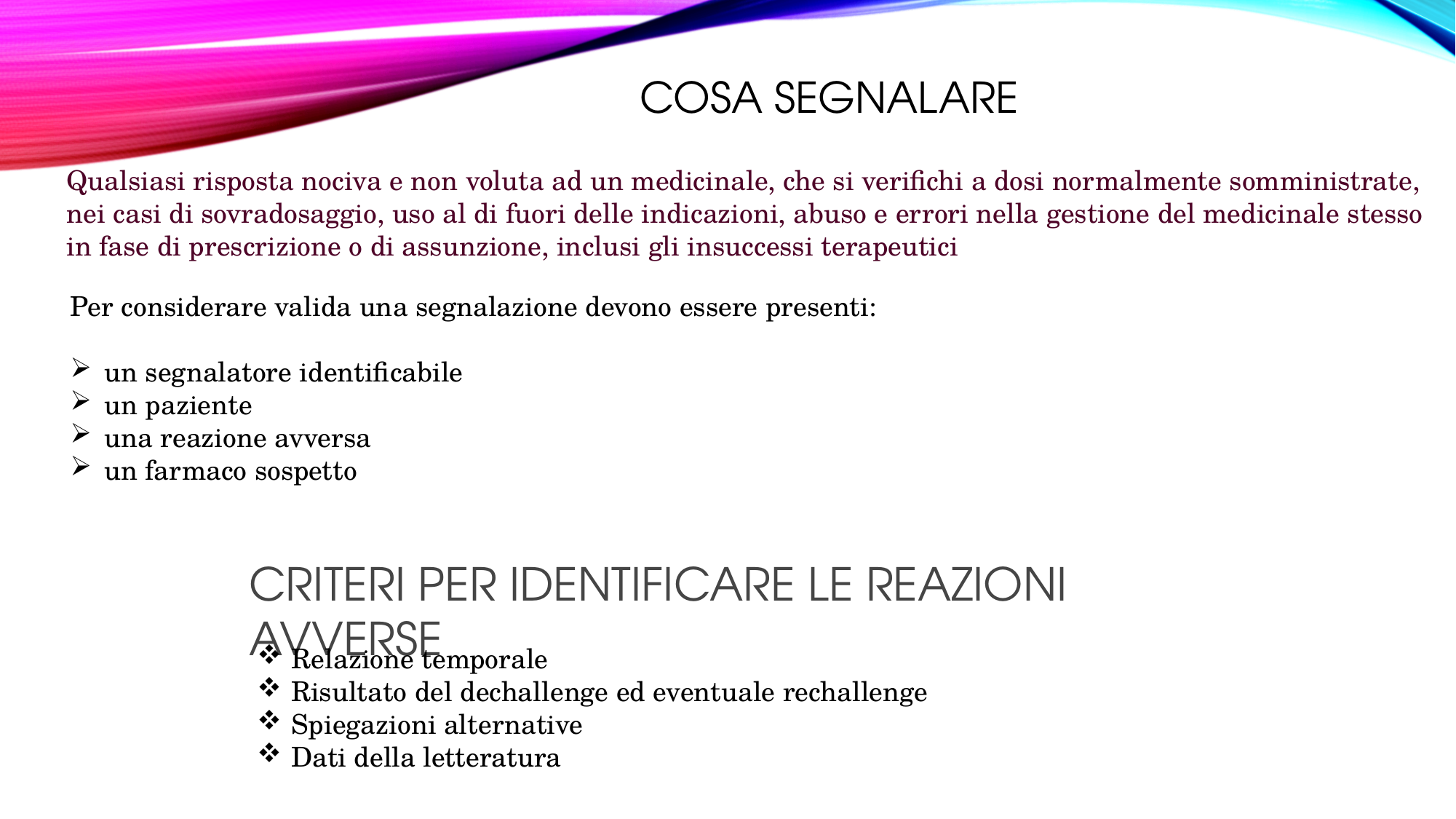

# COSA SEGNALARE
Qualsiasi risposta nociva e non voluta ad un medicinale, che si verifichi a dosi normalmente somministrate, nei casi di sovradosaggio, uso al di fuori delle indicazioni, abuso e errori nella gestione del medicinale stesso in fase di prescrizione o di assunzione, inclusi gli insuccessi terapeutici
Per considerare valida una segnalazione devono essere presenti:

un segnalatore identificabile
un paziente
una reazione avversa
un farmaco sospetto

Criteri per identificare le reazioni avverse
Relazione temporale
Risultato del dechallenge ed eventuale rechallenge
Spiegazioni alternative
Dati della letteratura